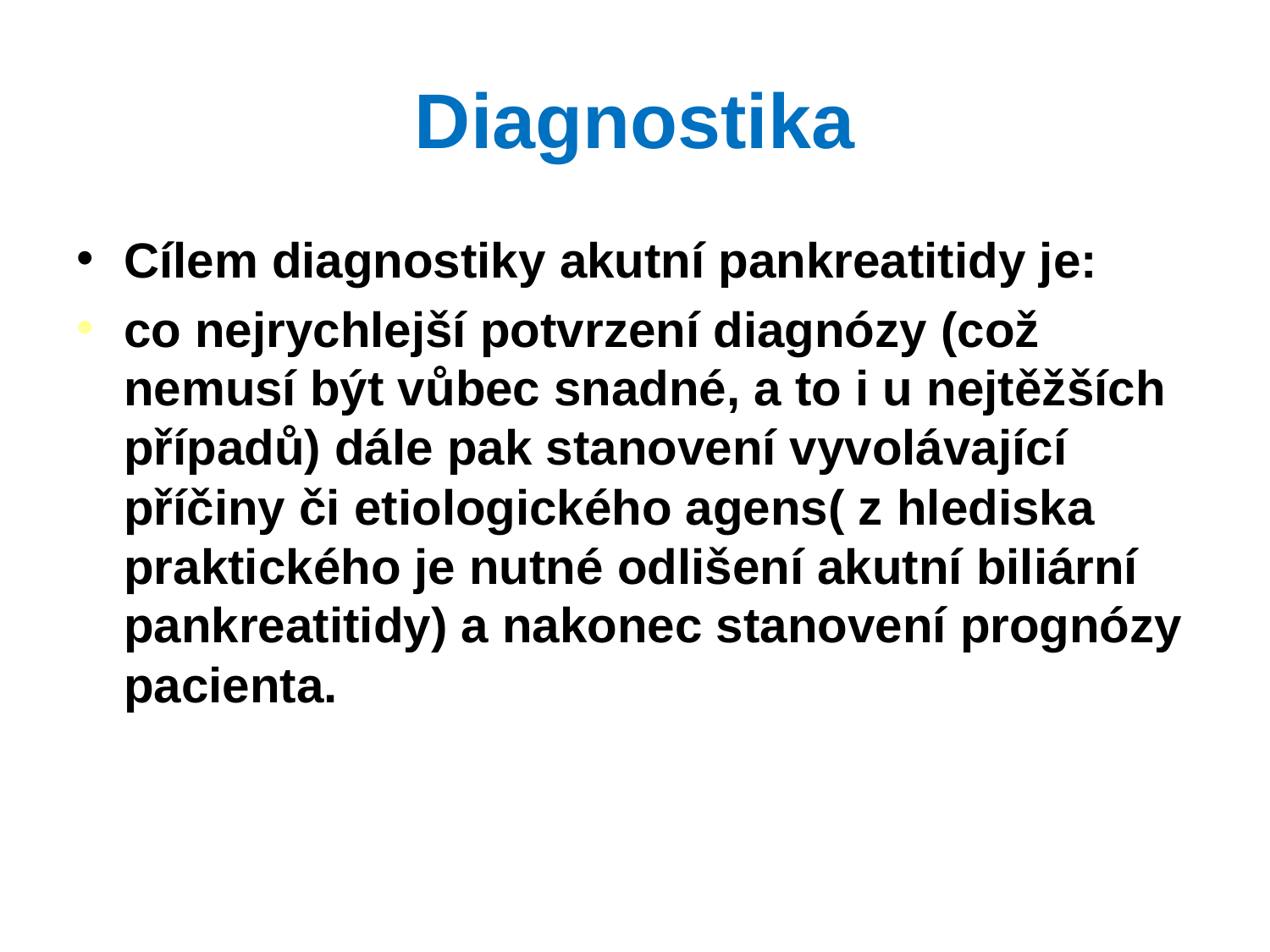

# Diagnostika
Cílem diagnostiky akutní pankreatitidy je:
co nejrychlejší potvrzení diagnózy (což nemusí být vůbec snadné, a to i u nejtěžších případů) dále pak stanovení vyvolávající příčiny či etiologického agens( z hlediska praktického je nutné odlišení akutní biliární pankreatitidy) a nakonec stanovení prognózy pacienta.